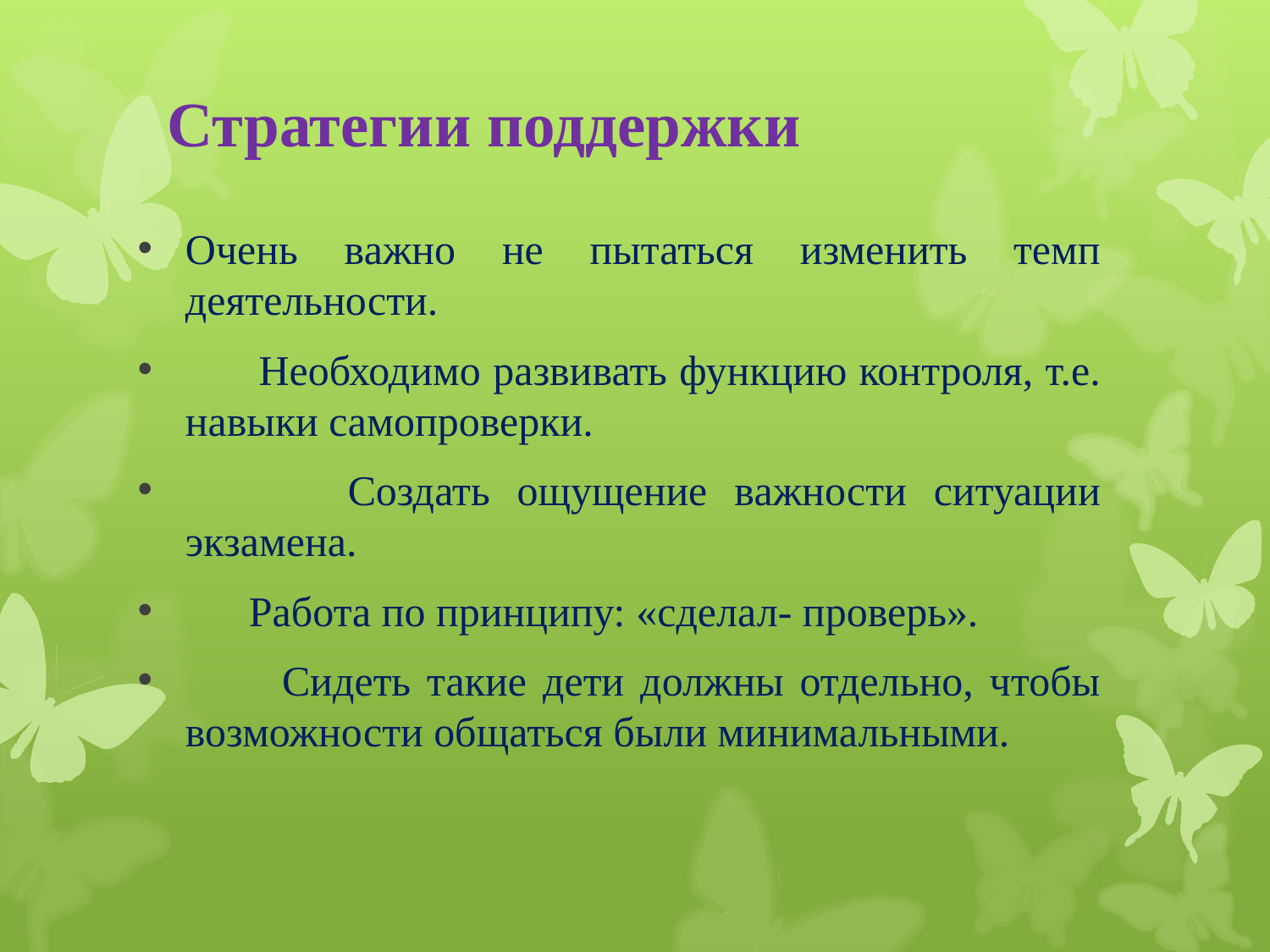

# Стратегии поддержки
Очень важно не пытаться изменить темп деятельности.
      Необходимо развивать функцию контроля, т.е. навыки самопроверки.
      Создать ощущение важности ситуации экзамена.
      Работа по принципу: «сделал- проверь».
      Сидеть такие дети должны отдельно, чтобы возможности общаться были минимальными.